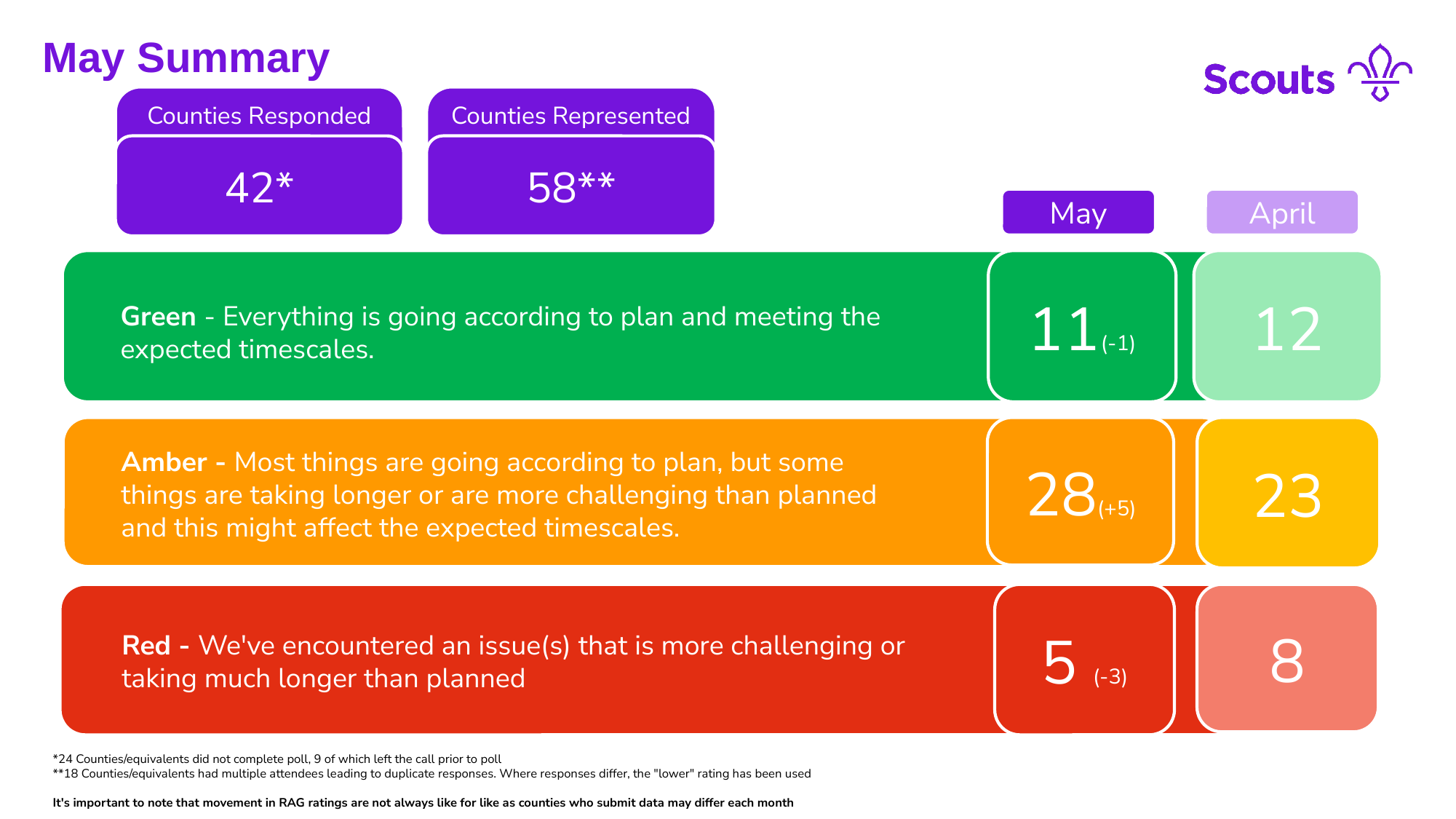

May Summary
Counties Responded
42*
Counties Represented
58**
April
May

11(-1)
Green - Everything is going according to plan and meeting the expected timescales.
12

11
Green - Everything is going according to plan and meeting the expected timescales.

28(+5)
Amber - Most things are going according to plan, but some things are taking longer or are more challenging than planned and this might affect the expected timescales.
23

5 (-3)
Red - We've encountered an issue(s) that is more challenging or taking much longer than planned
8
*24 Counties/equivalents did not complete poll, 9 of which left the call prior to poll
**18 Counties/equivalents had multiple attendees leading to duplicate responses. Where responses differ, the "lower" rating has been used

It's important to note that movement in RAG ratings are not always like for like as counties who submit data may differ each month